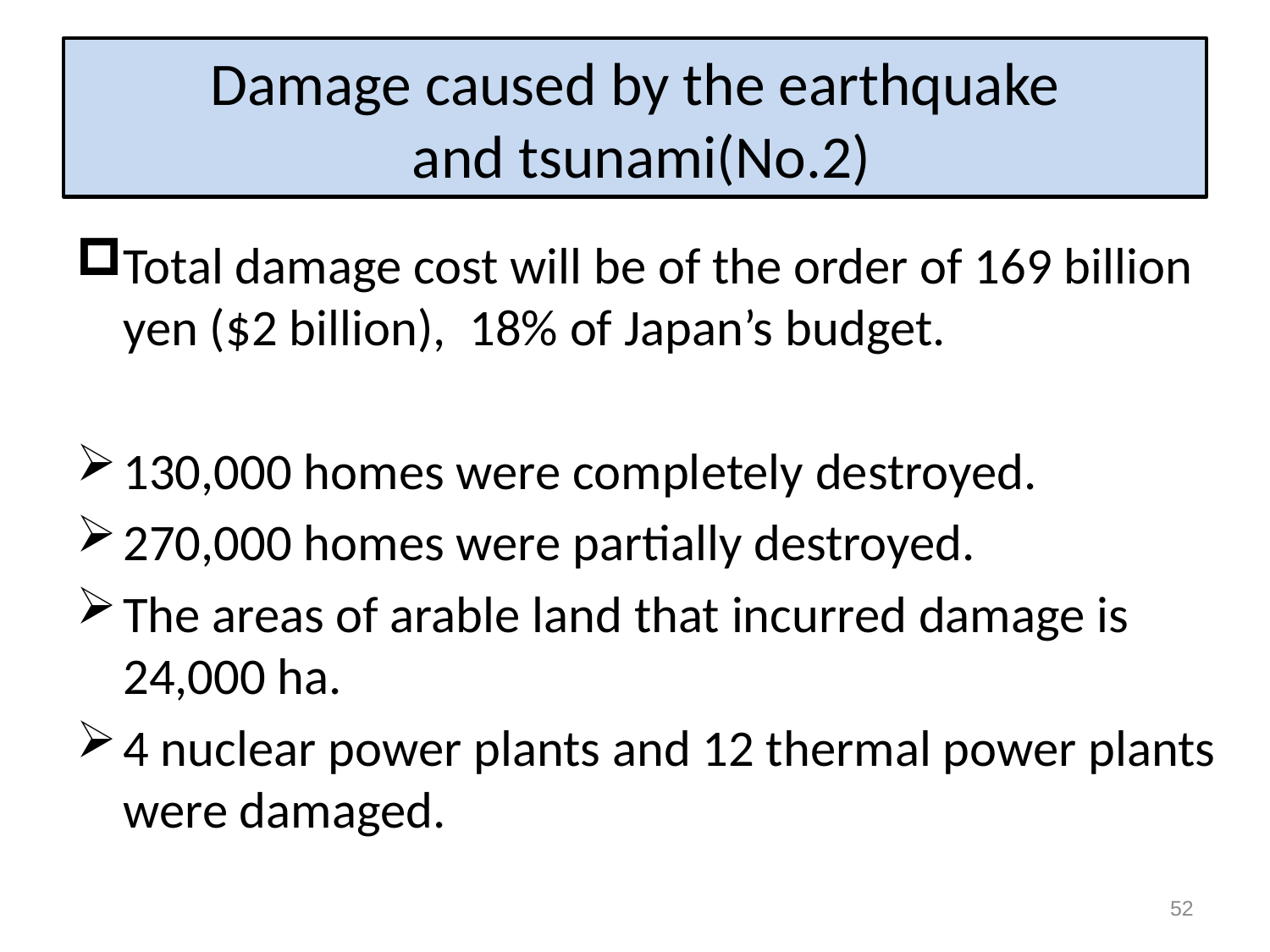

# Damage caused by the earthquake and tsunami(No.2)
Total damage cost will be of the order of 169 billion yen ($2 billion),  18% of Japan’s budget.

130,000 homes were completely destroyed.
270,000 homes were partially destroyed.
The areas of arable land that incurred damage is 24,000 ha.
4 nuclear power plants and 12 thermal power plants were damaged.

52